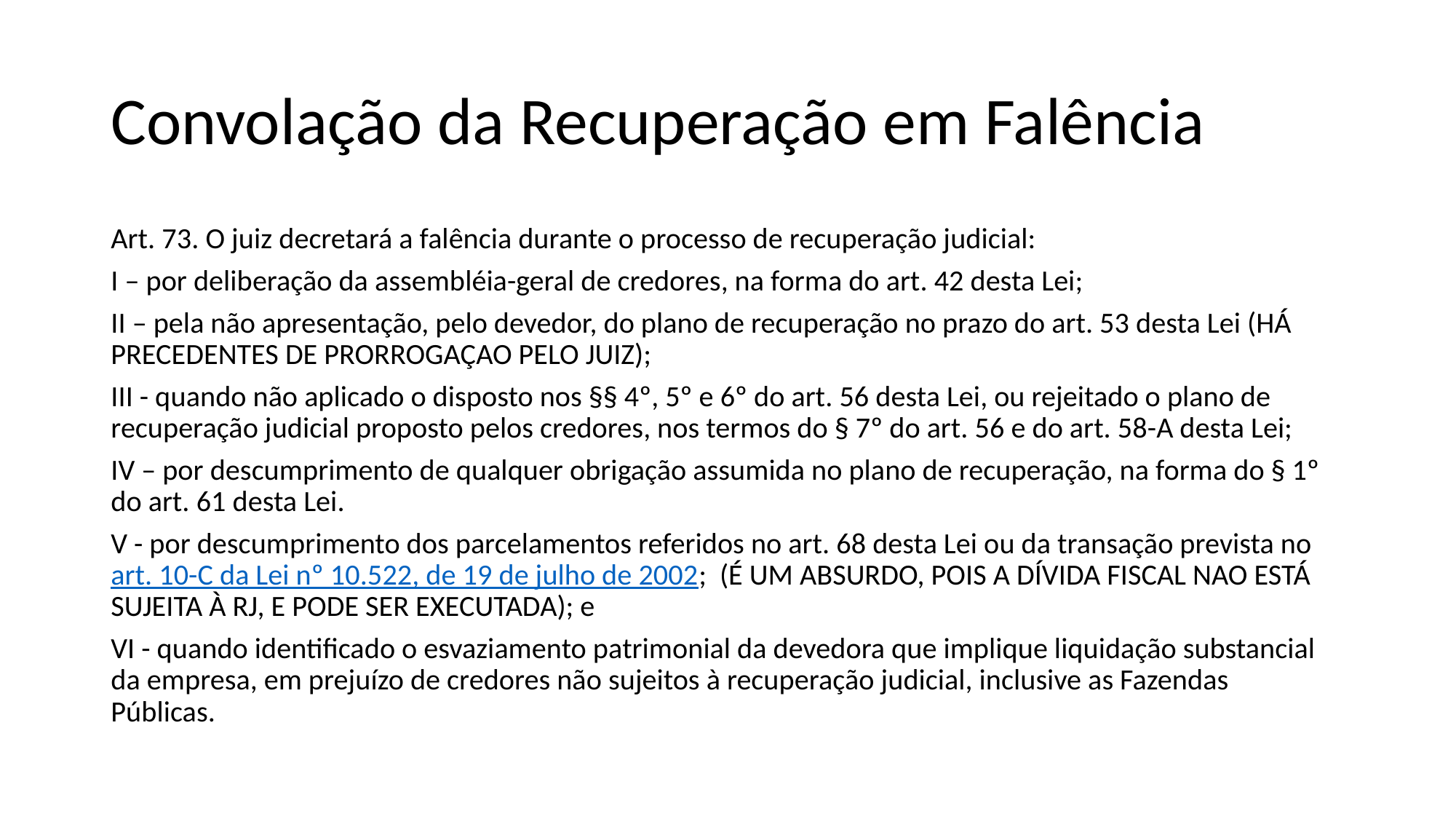

# Convolação da Recuperação em Falência
Art. 73. O juiz decretará a falência durante o processo de recuperação judicial:
I – por deliberação da assembléia-geral de credores, na forma do art. 42 desta Lei;
II – pela não apresentação, pelo devedor, do plano de recuperação no prazo do art. 53 desta Lei (HÁ PRECEDENTES DE PRORROGAÇAO PELO JUIZ);
III - quando não aplicado o disposto nos §§ 4º, 5º e 6º do art. 56 desta Lei, ou rejeitado o plano de recuperação judicial proposto pelos credores, nos termos do § 7º do art. 56 e do art. 58-A desta Lei;
IV – por descumprimento de qualquer obrigação assumida no plano de recuperação, na forma do § 1º do art. 61 desta Lei.
V - por descumprimento dos parcelamentos referidos no art. 68 desta Lei ou da transação prevista no art. 10-C da Lei nº 10.522, de 19 de julho de 2002;  (É UM ABSURDO, POIS A DÍVIDA FISCAL NAO ESTÁ SUJEITA À RJ, E PODE SER EXECUTADA); e
VI - quando identificado o esvaziamento patrimonial da devedora que implique liquidação substancial da empresa, em prejuízo de credores não sujeitos à recuperação judicial, inclusive as Fazendas Públicas.